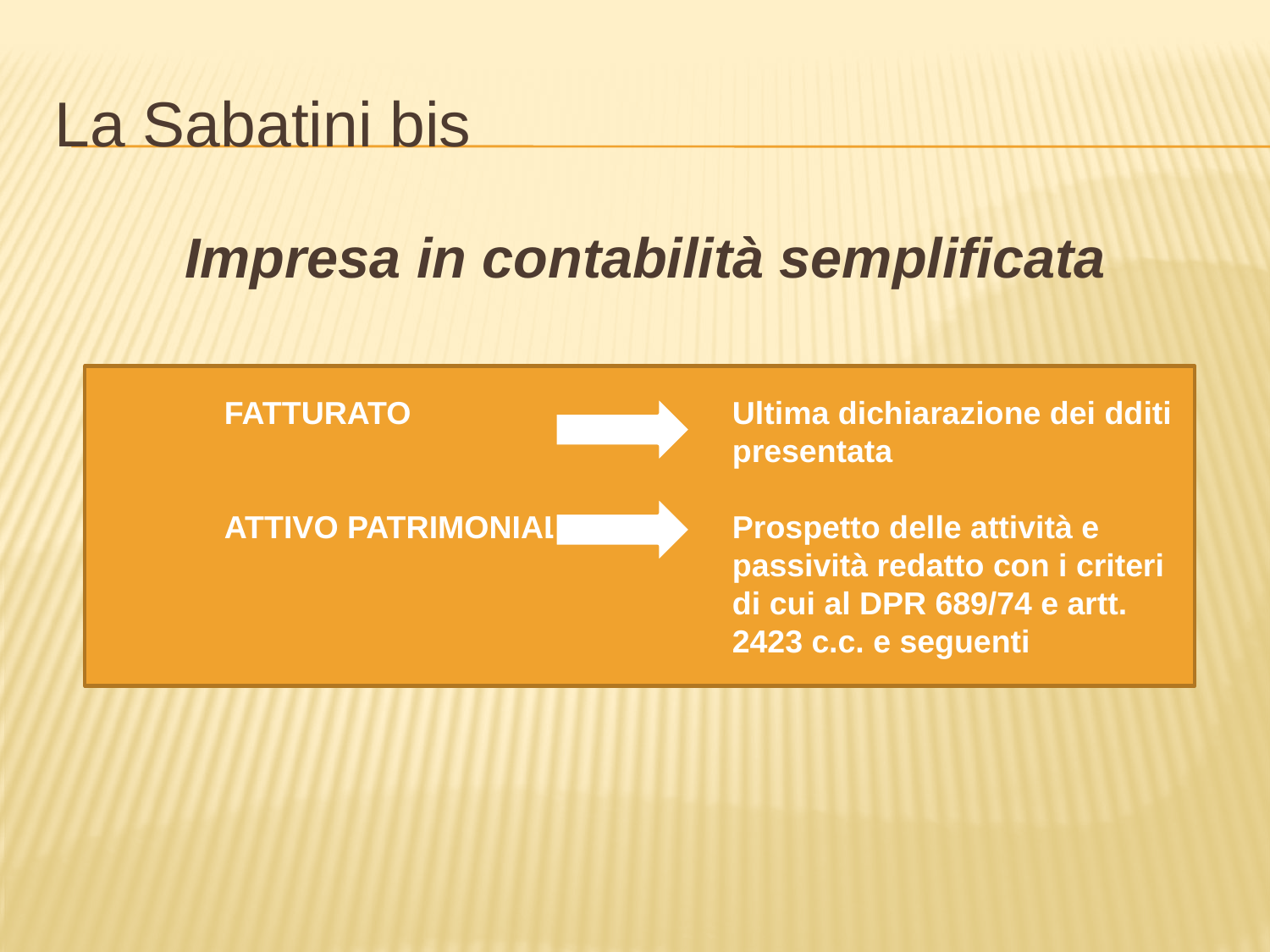

# La Sabatini bis
Impresa in contabilità semplificata

	FATTURATO			Ultima dichiarazione dei dditi
					presentata

	ATTIVO PATRIMONIALE		Prospetto delle attività e  					passività redatto con i criteri
					di cui al DPR 689/74 e artt. 					2423 c.c. e seguenti